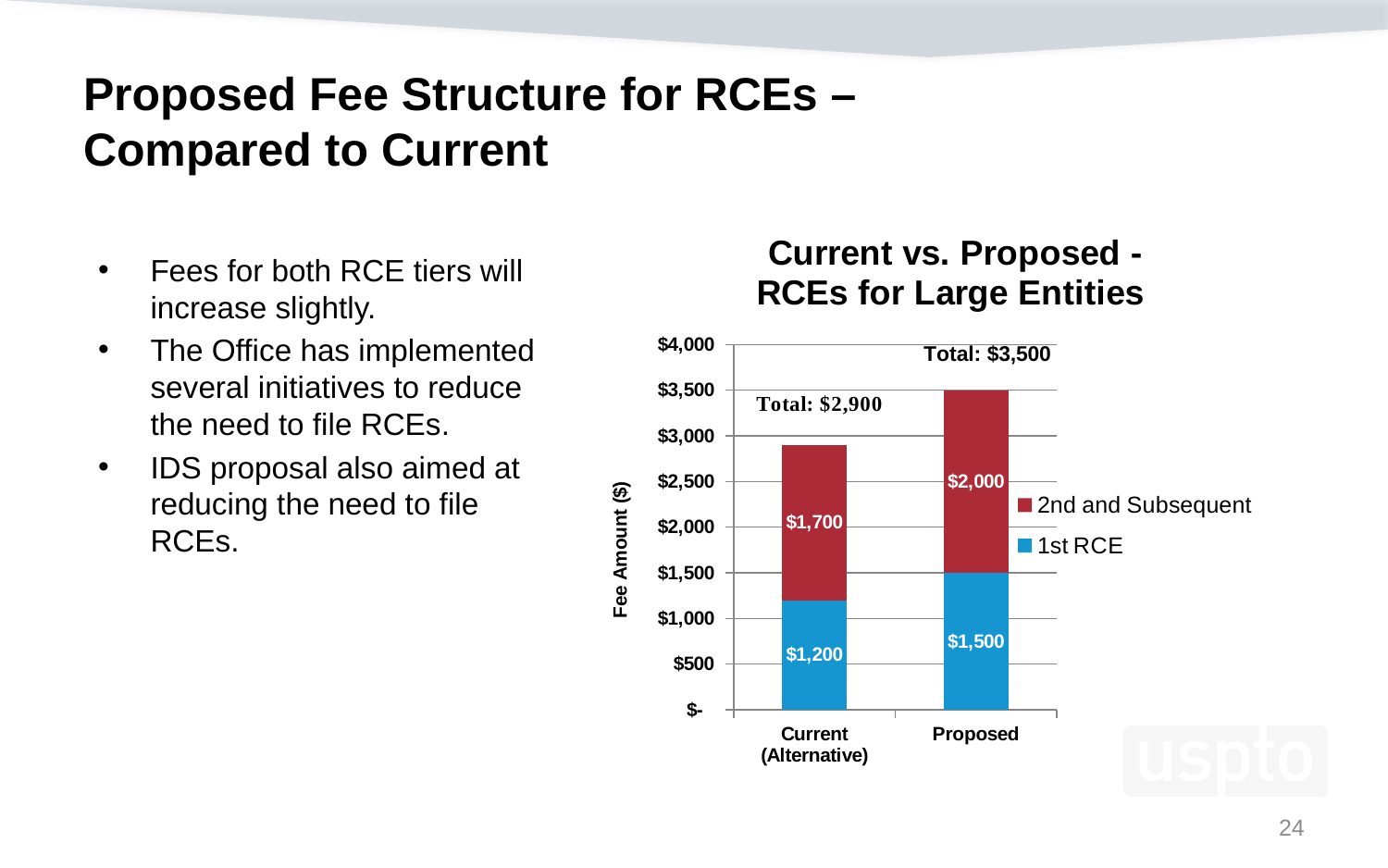

# Proposed Fee Structure for RCEs – Compared to Current

### Chart: Current vs. Proposed -
RCEs for Large Entities

| Category | 1st RCE | 2nd and Subsequent |
|---|---|---|
| Current (Alternative) | 1200.0 | 1700.0 |
| Proposed | 1500.0 | 2000.0 |
Fees for both RCE tiers will increase slightly.
The Office has implemented several initiatives to reduce the need to file RCEs.
IDS proposal also aimed at reducing the need to file RCEs.
24